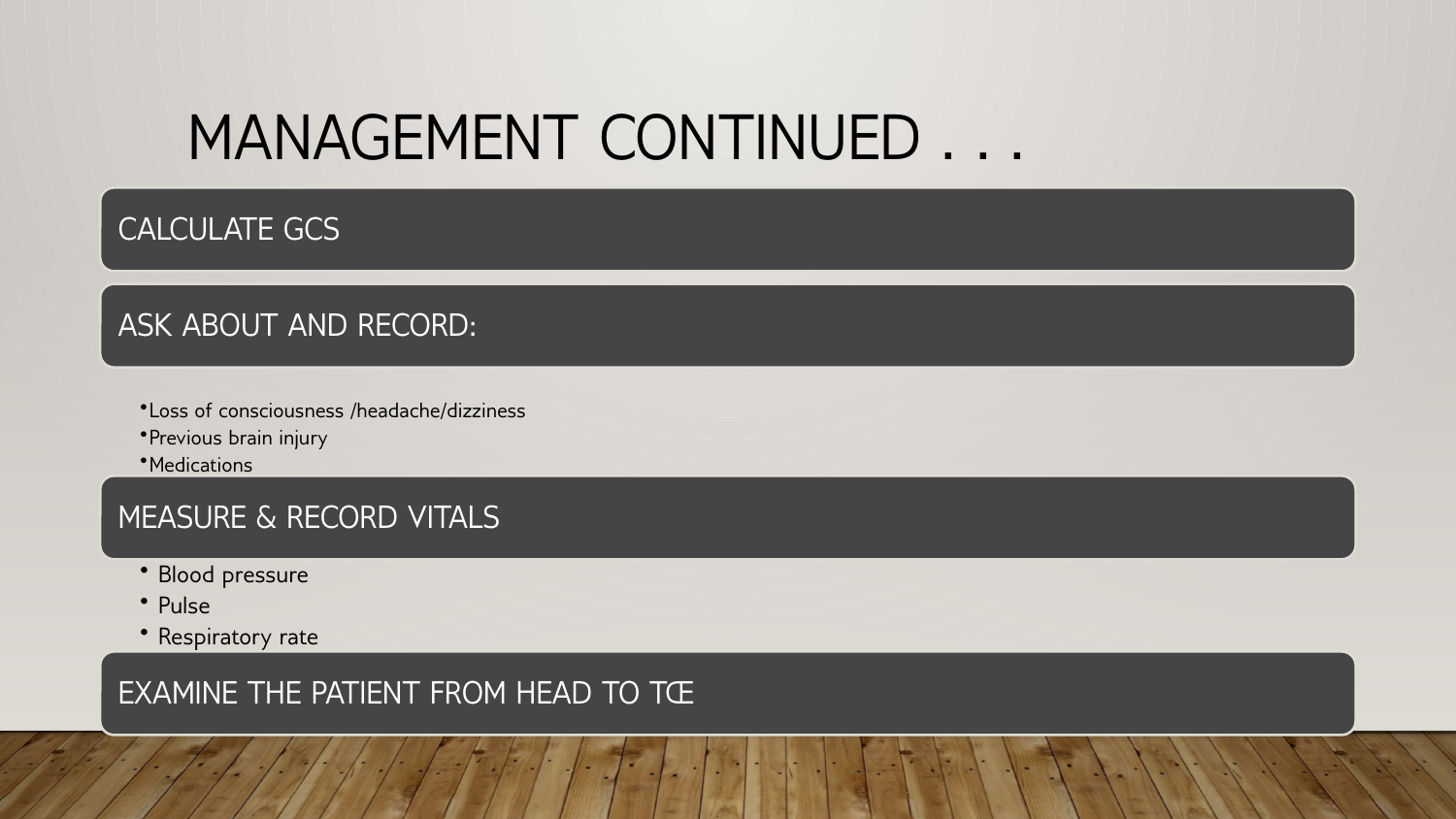

# Management continued . . .
CALCULATE GCS
ASK ABOUT AND RECORD:

Loss of consciousness /headache/dizziness
Previous brain injury
Medications
MEASURE & RECORD VITALS
Blood pressure
Pulse
Respiratory rate
EXAMINE THE PATIENT FROM HEAD TO TOE